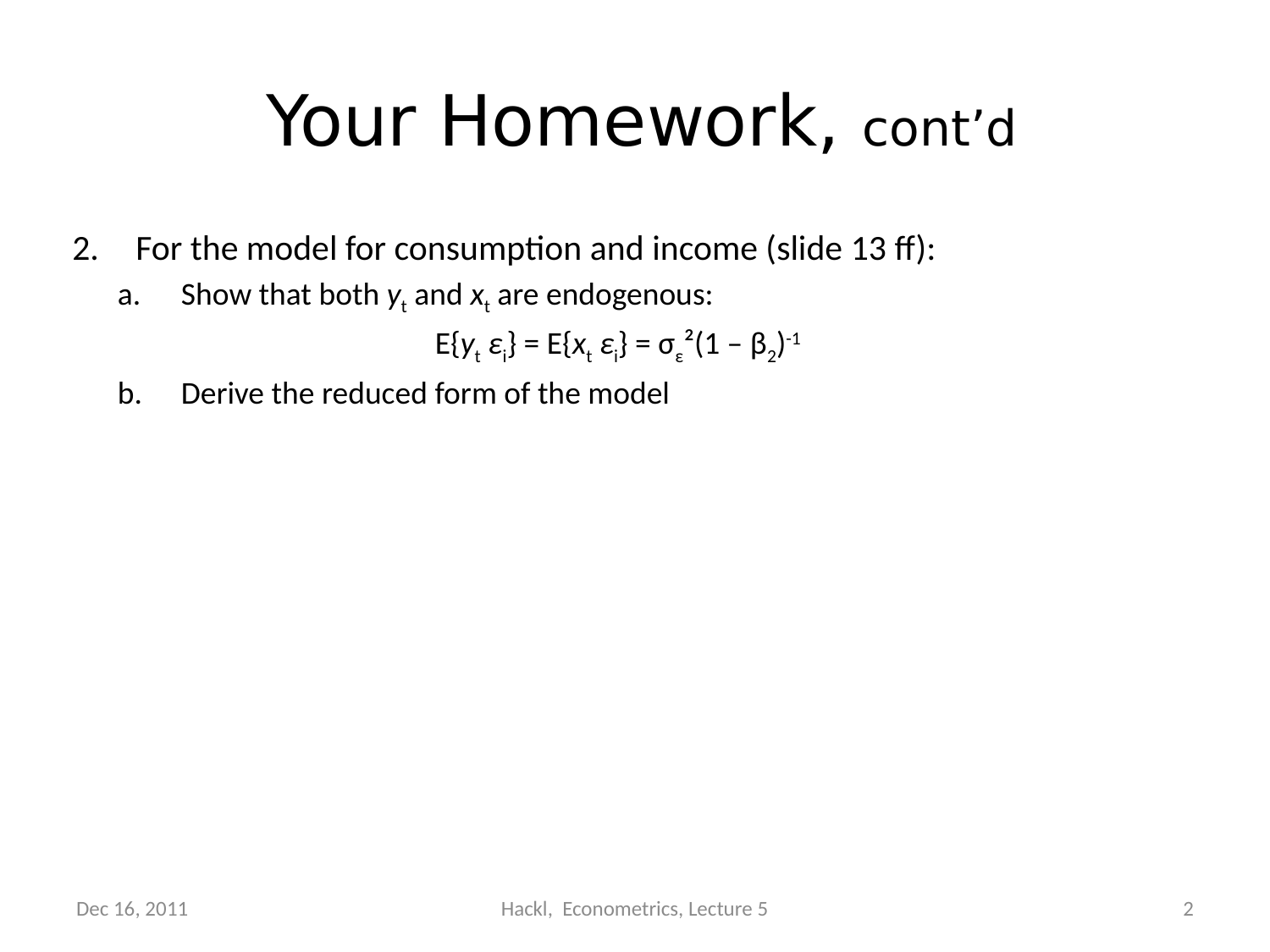

# Your Homework, cont’d
For the model for consumption and income (slide 13 ff):
Show that both yt and xt are endogenous:
			E{yt εi} = E{xt εi} = σε²(1 – β2)-1
Derive the reduced form of the model

Dec 16, 2011
Hackl,  Econometrics, Lecture 5
2